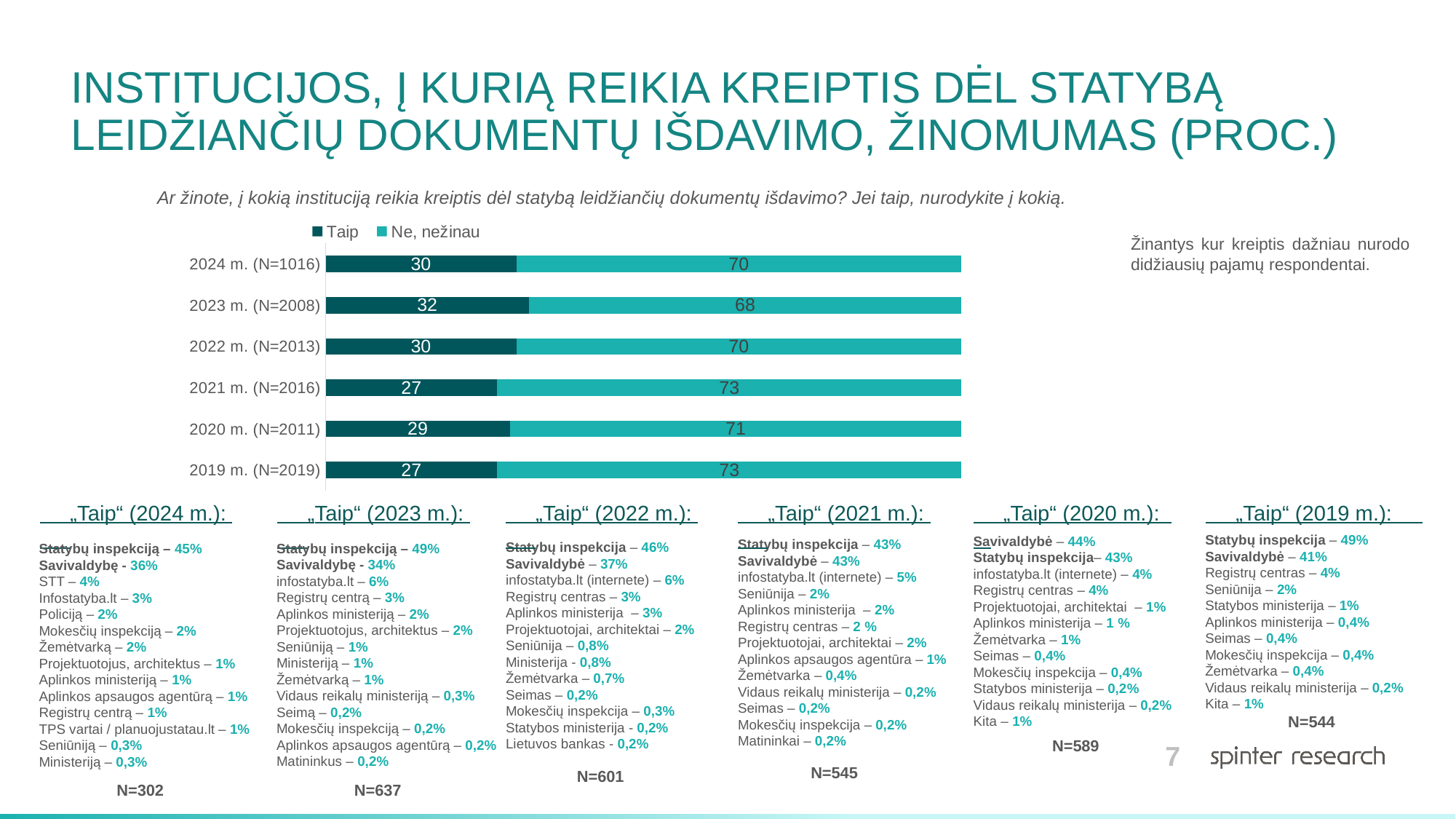

# INSTITUCIJOS, Į KURIĄ REIKIA KREIPTIS DĖL STATYBĄ LEIDŽIANČIŲ DOKUMENTŲ IŠDAVIMO, ŽINOMUMAS (PROC.)
Ar žinote, į kokią instituciją reikia kreiptis dėl statybą leidžiančių dokumentų išdavimo? Jei taip, nurodykite į kokią.

### Chart

| Category | Taip | Ne, nežinau |
|---|---|---|
| 2024 m. (N=1016) | 30.0 | 70.0 |
| 2023 m. (N=2008) | 32.0 | 68.0 |
| 2022 m. (N=2013) | 30.0 | 70.0 |
| 2021 m. (N=2016) | 27.0 | 73.0 |
| 2020 m. (N=2011) | 29.0 | 71.0 |
| 2019 m. (N=2019) | 27.0 | 73.0 |
Žinantys kur kreiptis dažniau nurodo didžiausių pajamų respondentai.
     „Taip“ (2022 m.):
     „Taip“ (2020 m.):
     „Taip“ (2019 m.):
     „Taip“ (2024 m.):
     „Taip“ (2023 m.):
     „Taip“ (2021 m.):
Statybų inspekcija – 49%
Savivaldybė – 41%
Registrų centras – 4%
Seniūnija – 2%
Statybos ministerija – 1%
Aplinkos ministerija – 0,4%
Seimas – 0,4%
Mokesčių inspekcija – 0,4%
Žemėtvarka – 0,4%
Vidaus reikalų ministerija – 0,2%
Kita – 1%
Savivaldybė – 44%
Statybų inspekcija– 43%
infostatyba.lt (internete) – 4%
Registrų centras – 4%
Projektuotojai, architektai  – 1%
Aplinkos ministerija – 1 %
Žemėtvarka – 1%
Seimas – 0,4%
Mokesčių inspekcija – 0,4%
Statybos ministerija – 0,2%
Vidaus reikalų ministerija – 0,2%
Kita – 1%
Statybų inspekcija – 43%
Savivaldybė – 43%
infostatyba.lt (internete) – 5%
Seniūnija – 2%
Aplinkos ministerija  – 2%
Registrų centras – 2 %
Projektuotojai, architektai – 2%
Aplinkos apsaugos agentūra – 1%
Žemėtvarka – 0,4%
Vidaus reikalų ministerija – 0,2%
Seimas – 0,2%
Mokesčių inspekcija – 0,2%
Matininkai – 0,2%
Statybų inspekcija – 46%
Savivaldybė – 37%
infostatyba.lt (internete) – 6%
Registrų centras – 3%
Aplinkos ministerija  – 3%
Projektuotojai, architektai – 2%
Seniūnija – 0,8%
Ministerija - 0,8%
Žemėtvarka – 0,7%
Seimas – 0,2%
Mokesčių inspekcija – 0,3%
Statybos ministerija - 0,2%
Lietuvos bankas - 0,2%
Statybų inspekciją – 45%
Savivaldybę - 36%
STT – 4%
Infostatyba.lt – 3%
Policiją – 2%
Mokesčių inspekciją – 2%
Žemėtvarką – 2%
Projektuotojus, architektus – 1%
Aplinkos ministeriją – 1%
Aplinkos apsaugos agentūrą – 1%
Registrų centrą – 1%
TPS vartai / planuojustatau.lt – 1%
Seniūniją – 0,3%
Ministeriją – 0,3%

Statybų inspekciją – 49%
Savivaldybę - 34%
infostatyba.lt – 6%
Registrų centrą – 3%
Aplinkos ministeriją – 2%
Projektuotojus, architektus – 2%
Seniūniją – 1%
Ministeriją – 1%
Žemėtvarką – 1%
Vidaus reikalų ministeriją – 0,3%
Seimą – 0,2%
Mokesčių inspekciją – 0,2%
Aplinkos apsaugos agentūrą – 0,2%
Matininkus – 0,2%
N=544
N=589
N=545
N=601
N=302
N=637